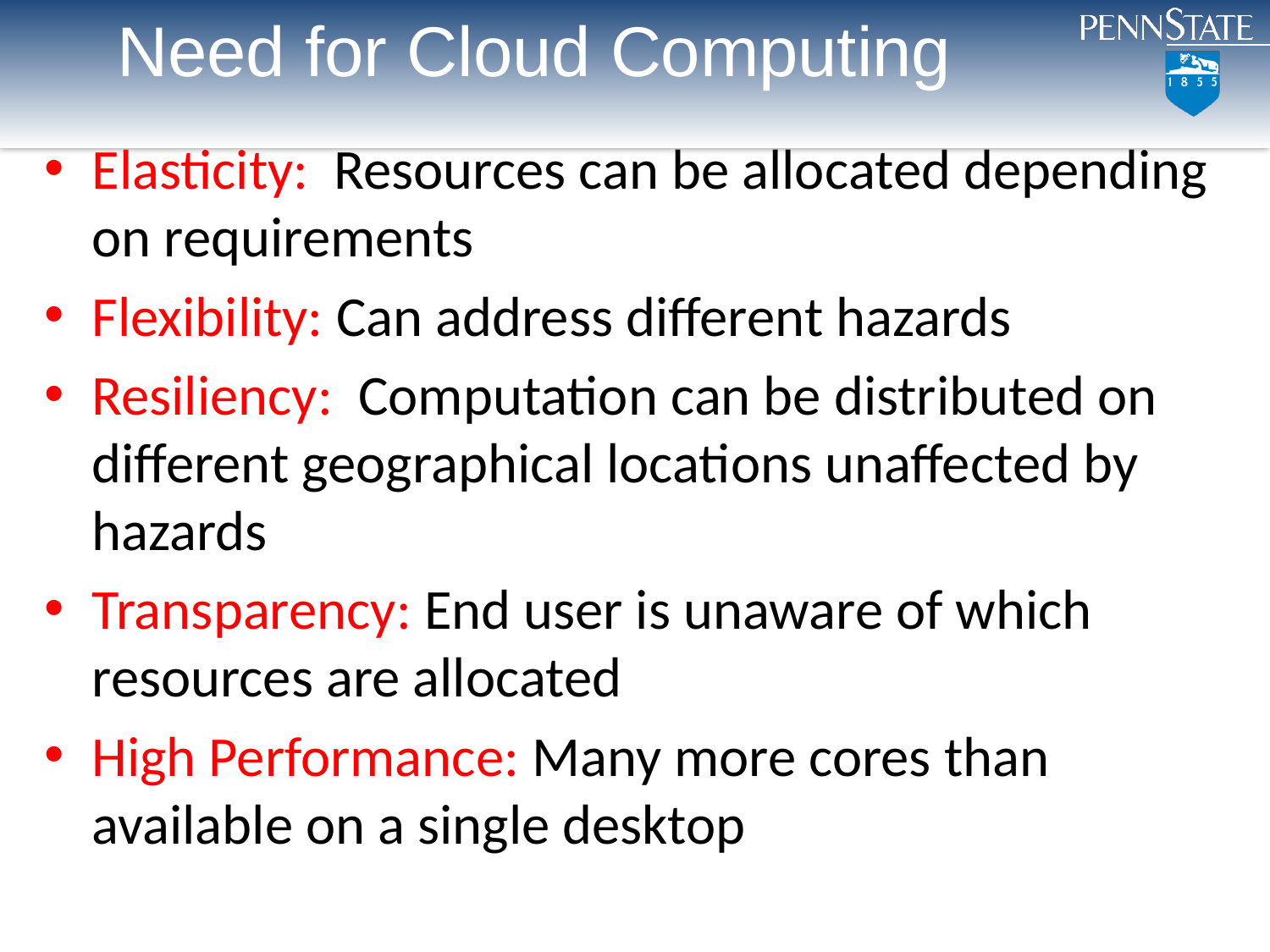

# Need for Cloud Computing
Elasticity:  Resources can be allocated depending on requirements
Flexibility: Can address different hazards
Resiliency:  Computation can be distributed on different geographical locations unaffected by hazards
Transparency: End user is unaware of which resources are allocated
High Performance: Many more cores than available on a single desktop